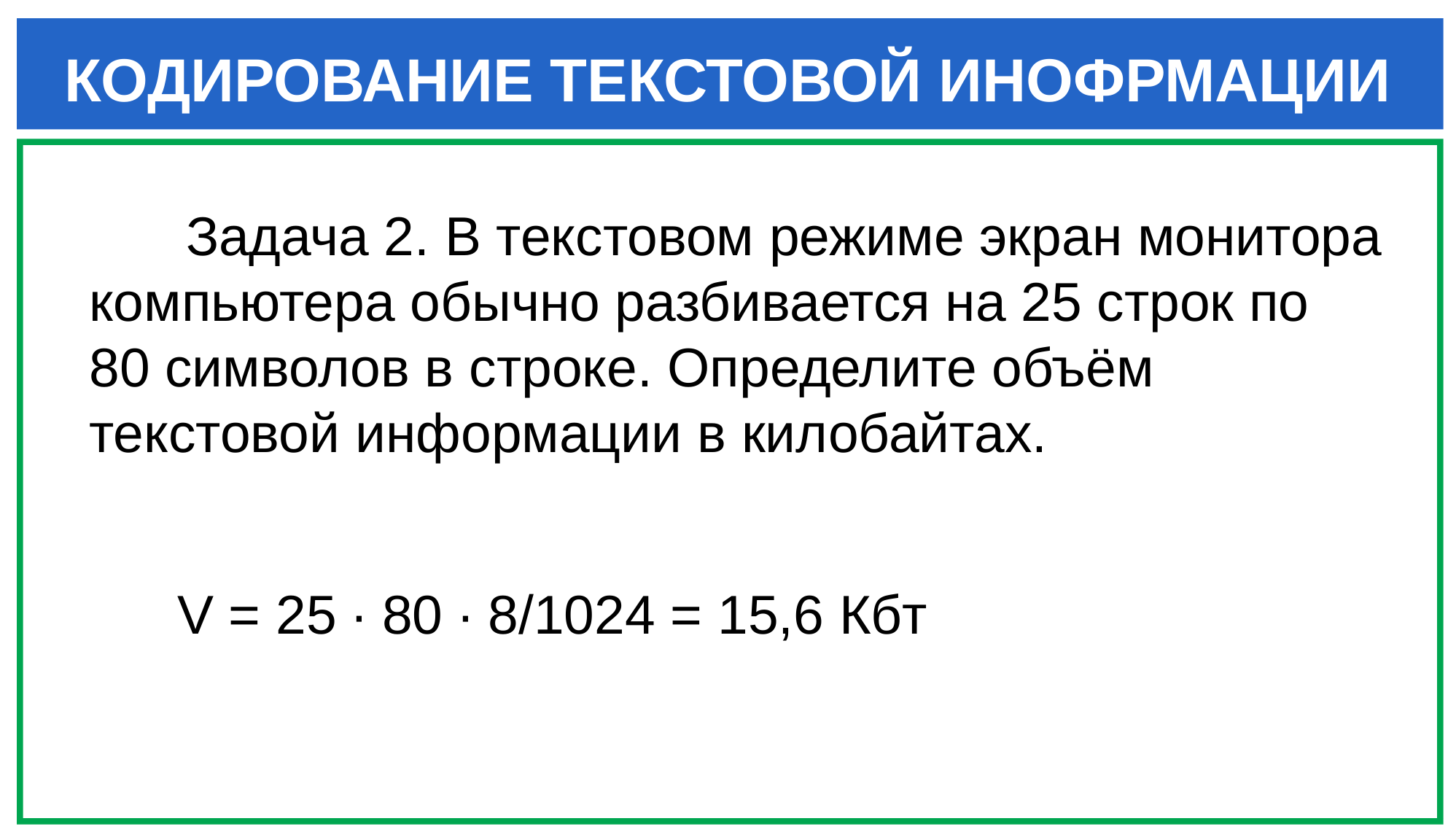

КОДИРОВАНИЕ ТЕКСТОВОЙ ИНОФРМАЦИИ

Задача 2. В текстовом режиме экран монитора компьютера обычно разбивается на 25 строк по 80 символов в строке. Определите объём текстовой информации в килобайтах.
V = 25 ∙ 80 ∙ 8/1024 = 15,6 Кбт